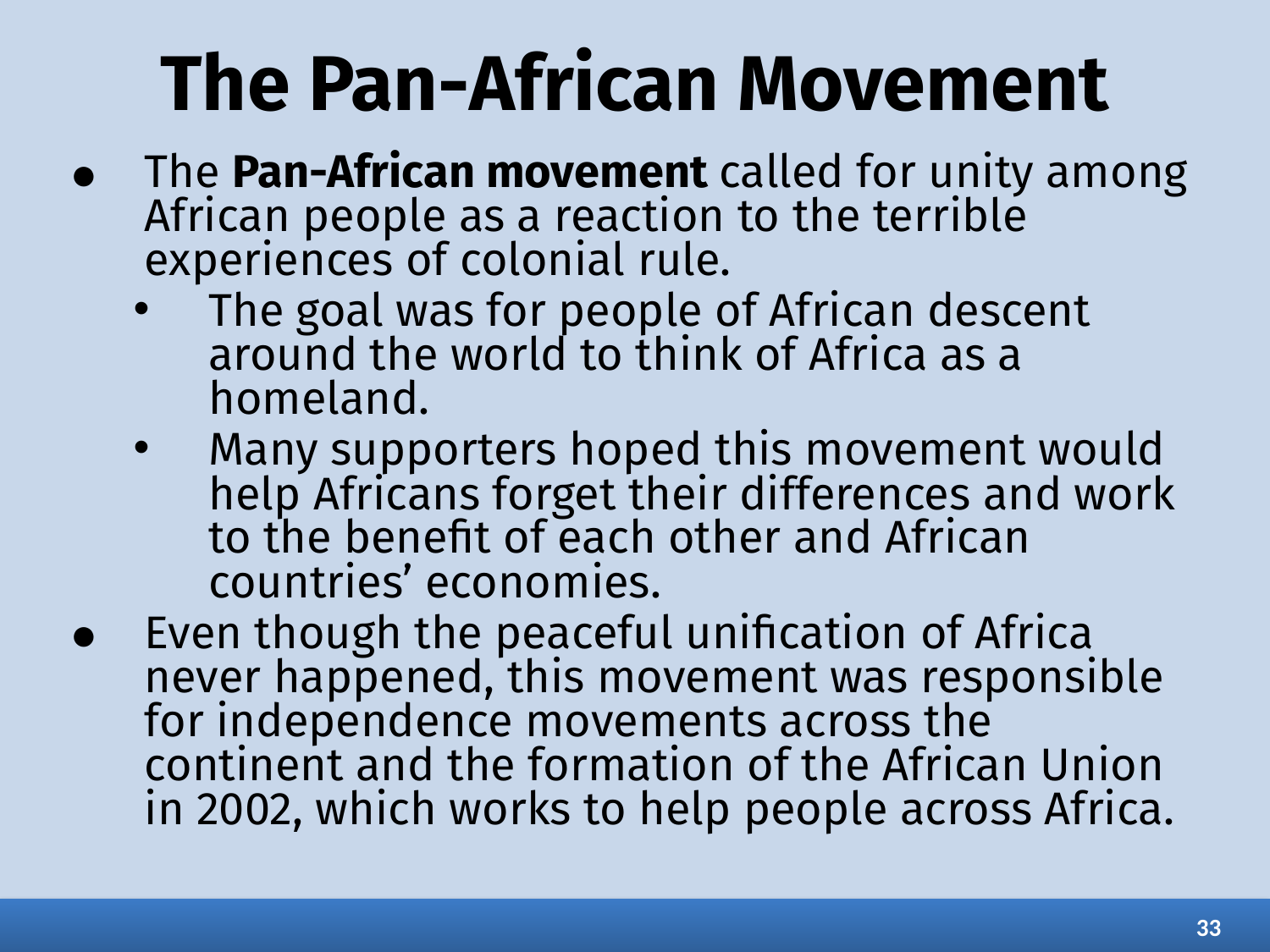

# The Pan-African Movement
The Pan-African movement called for unity among African people as a reaction to the terrible experiences of colonial rule.
The goal was for people of African descent around the world to think of Africa as a homeland.
Many supporters hoped this movement would help Africans forget their differences and work to the benefit of each other and African countries’ economies.
Even though the peaceful unification of Africa never happened, this movement was responsible for independence movements across the continent and the formation of the African Union in 2002, which works to help people across Africa.
33